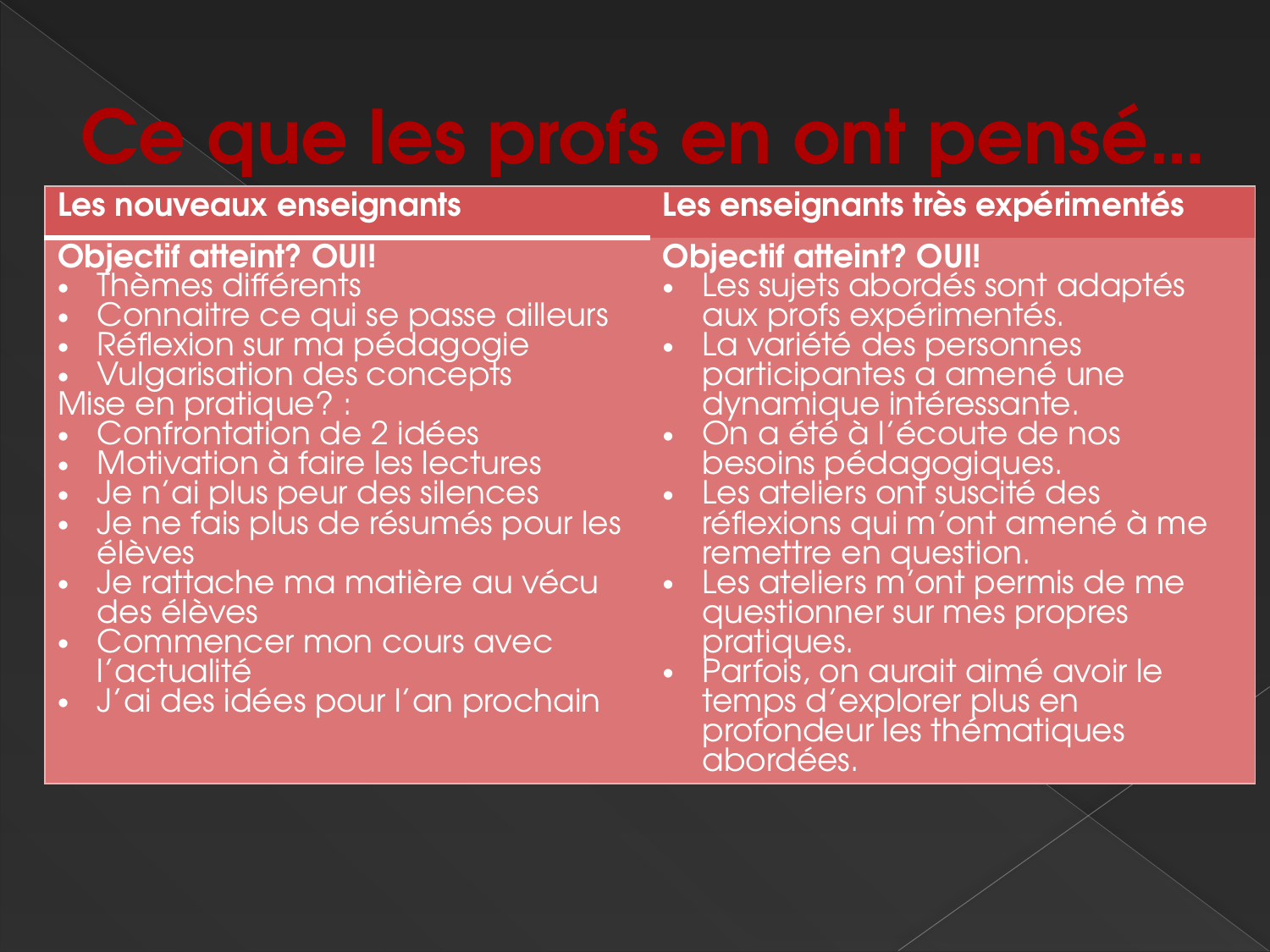

# Ce que les profs en ont pensé…
| Les nouveaux enseignants | Les enseignants très expérimentés |
| --- | --- |
| Objectif atteint? OUI! Thèmes différents Connaitre ce qui se passe ailleurs Réflexion sur ma pédagogie Vulgarisation des concepts Mise en pratique? : Confrontation de 2 idées Motivation à faire les lectures Je n’ai plus peur des silences Je ne fais plus de résumés pour les élèves Je rattache ma matière au vécu des élèves Commencer mon cours avec l’actualité J’ai des idées pour l’an prochain | Objectif atteint? OUI! Les sujets abordés sont adaptés aux profs expérimentés. La variété des personnes participantes a amené une dynamique intéressante. On a été à l’écoute de nos besoins pédagogiques. Les ateliers ont suscité des réflexions qui m’ont amené à me remettre en question. Les ateliers m’ont permis de me questionner sur mes propres pratiques. Parfois, on aurait aimé avoir le temps d’explorer plus en profondeur les thématiques abordées. |